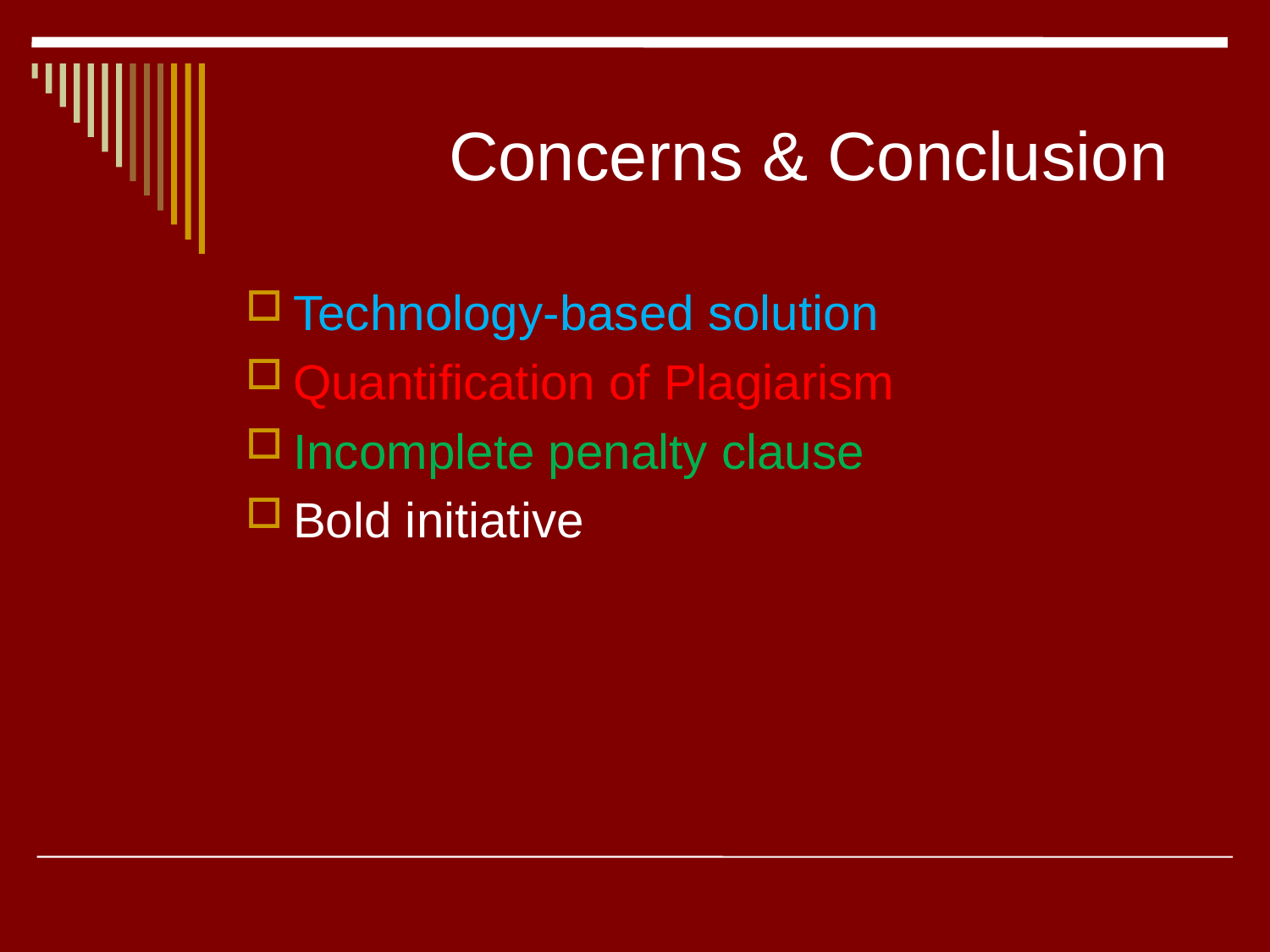

# Concerns & Conclusion
Technology-based solution
Quantification of Plagiarism
Incomplete penalty clause
Bold initiative